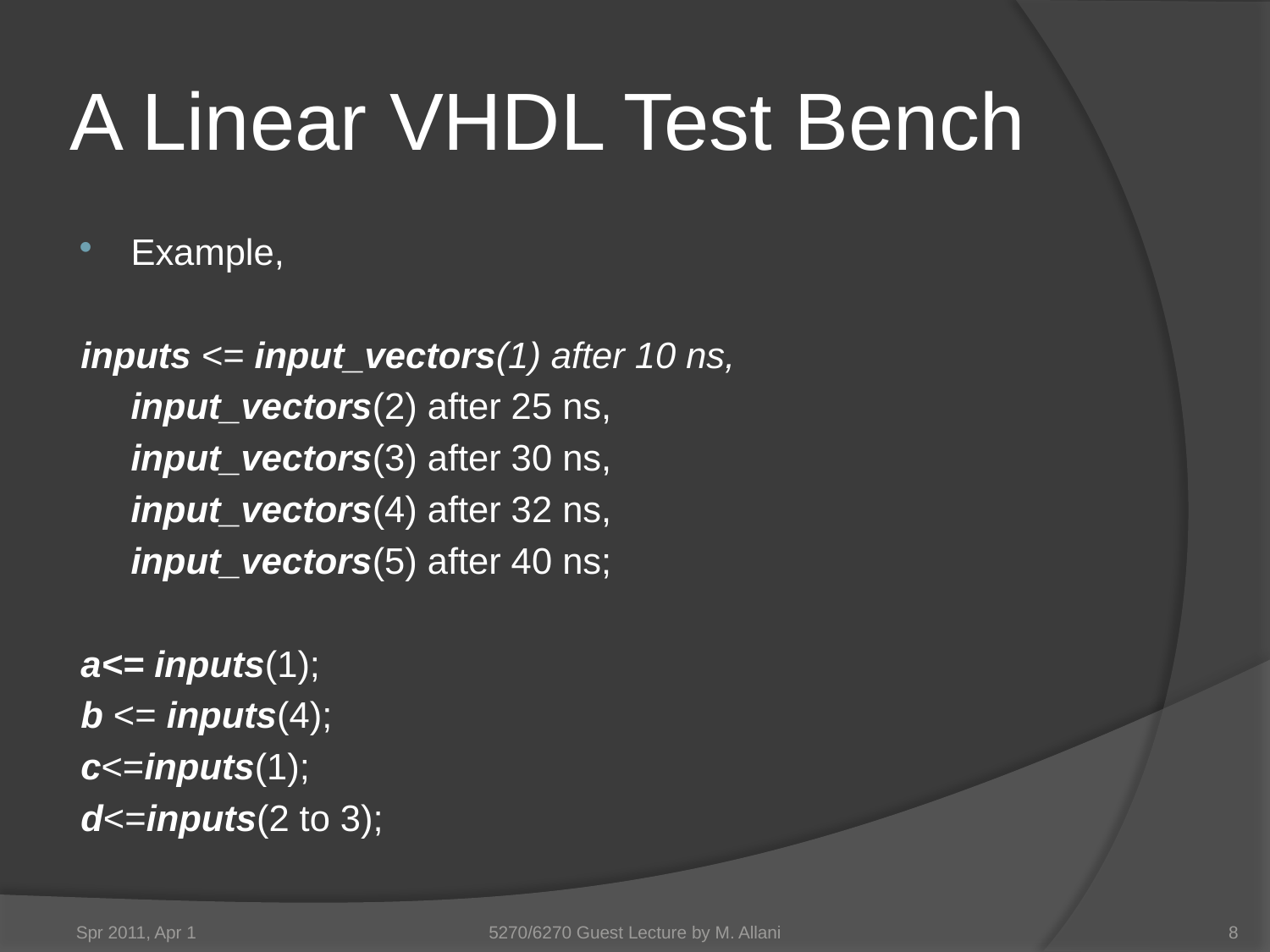

# A Linear VHDL Test Bench
Example,

inputs <= input_vectors(1) after 10 ns,
			input_vectors(2) after 25 ns,
			input_vectors(3) after 30 ns,
			input_vectors(4) after 32 ns,
			input_vectors(5) after 40 ns;

a<= inputs(1);
b <= inputs(4);
c<=inputs(1);
d<=inputs(2 to 3);

Spr 2011, Apr 1
5270/6270 Guest Lecture by M. Allani
8